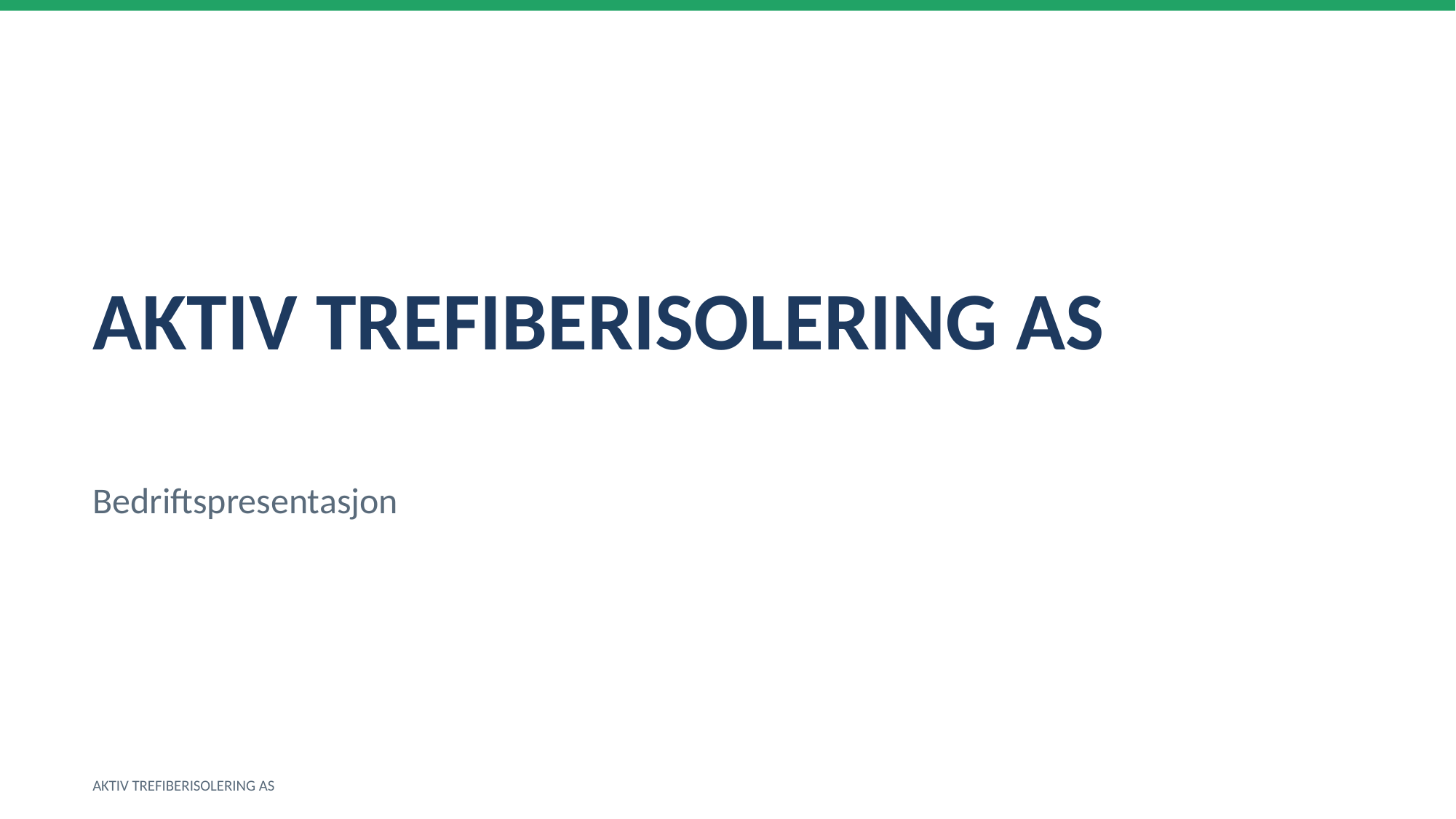

AKTIV TREFIBERISOLERING AS
Bedriftspresentasjon
AKTIV TREFIBERISOLERING AS